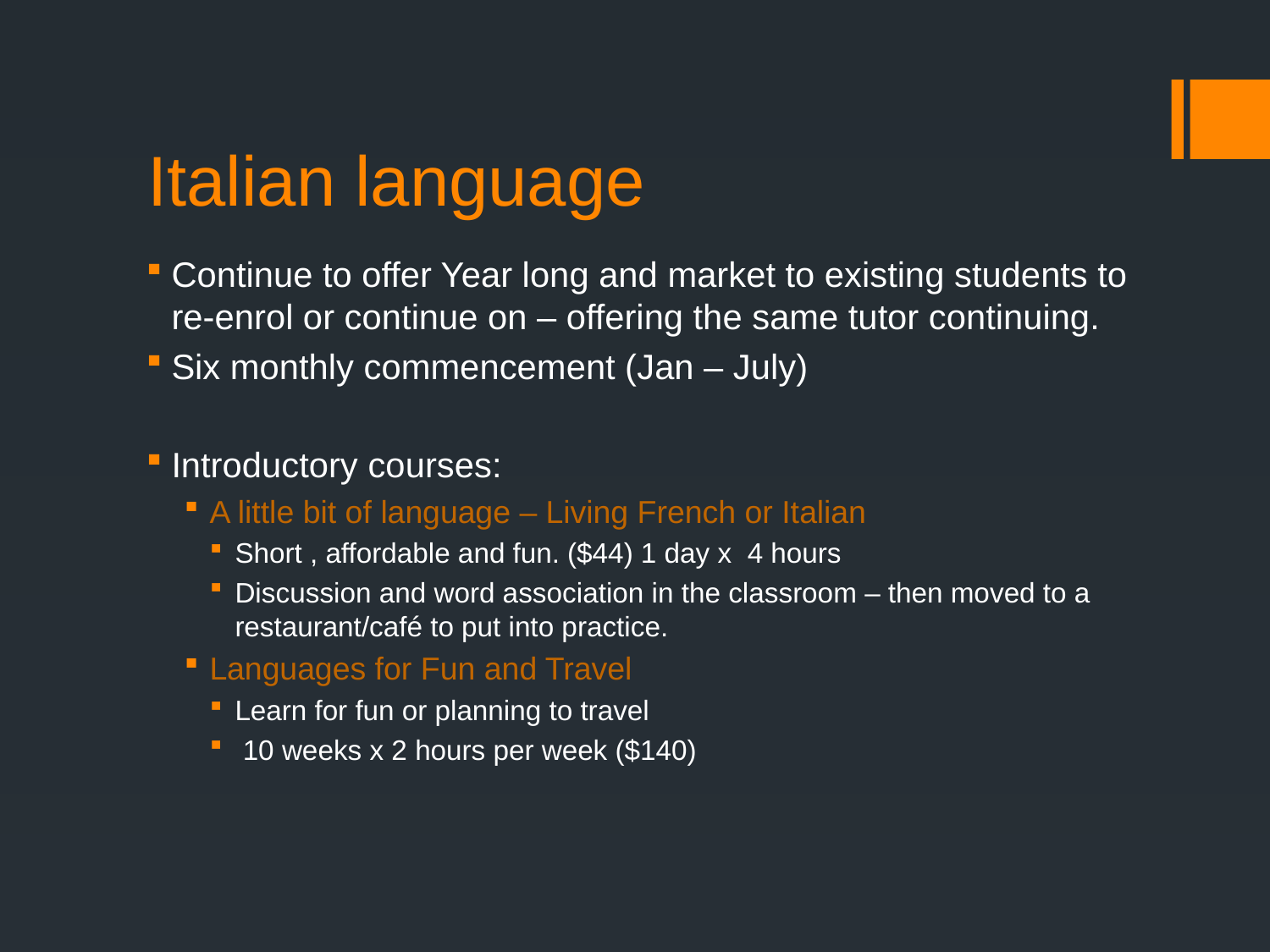

# Italian language
Continue to offer Year long and market to existing students to re-enrol or continue on – offering the same tutor continuing.
Six monthly commencement (Jan – July)

Introductory courses:
A little bit of language – Living French or Italian
Short , affordable and fun. ($44) 1 day x  4 hours
Discussion and word association in the classroom – then moved to a restaurant/café to put into practice.
Languages for Fun and Travel
Learn for fun or planning to travel
 10 weeks x 2 hours per week ($140)